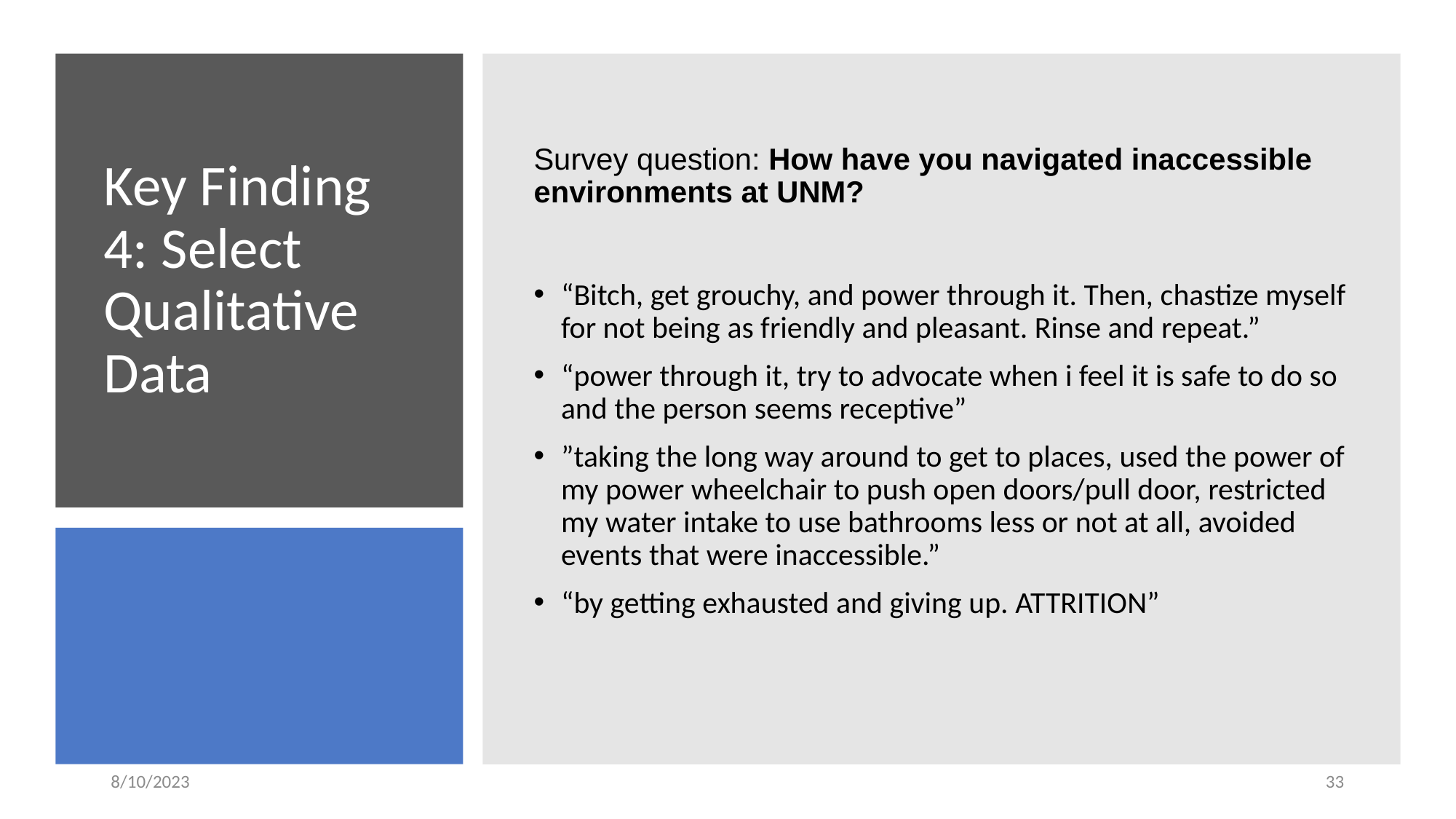

Survey question: How have you navigated inaccessible environments at UNM?

“Bitch, get grouchy, and power through it. Then, chastize myself for not being as friendly and pleasant. Rinse and repeat.”
“power through it, try to advocate when i feel it is safe to do so and the person seems receptive”
”taking the long way around to get to places, used the power of my power wheelchair to push open doors/pull door, restricted my water intake to use bathrooms less or not at all, avoided events that were inaccessible.”
“by getting exhausted and giving up. ATTRITION”

# Key Finding 4: Select Qualitative Data

8/10/2023
33